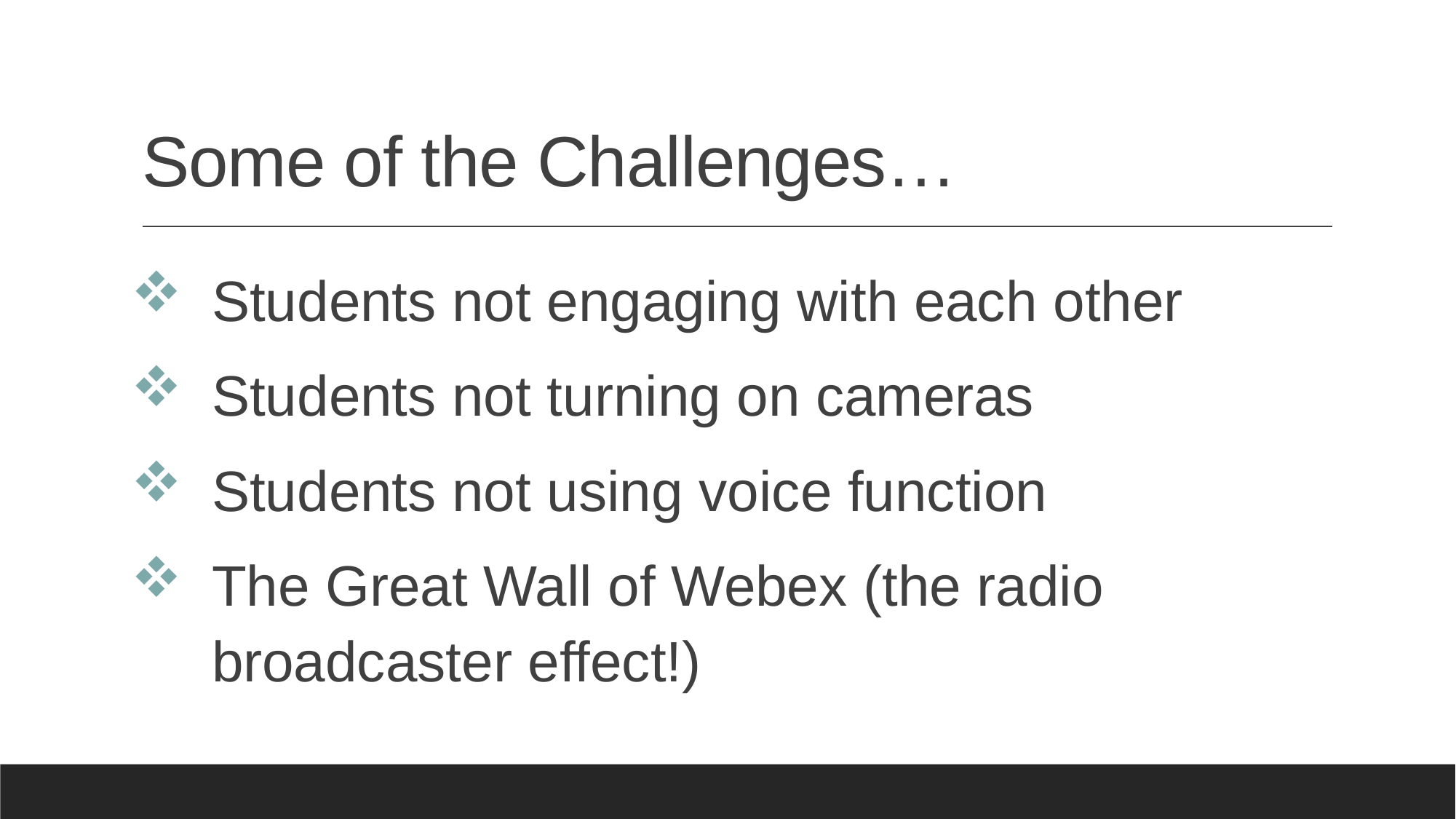

# Some of the Challenges…
Students not engaging with each other
Students not turning on cameras
Students not using voice function
The Great Wall of Webex (the radio broadcaster effect!)